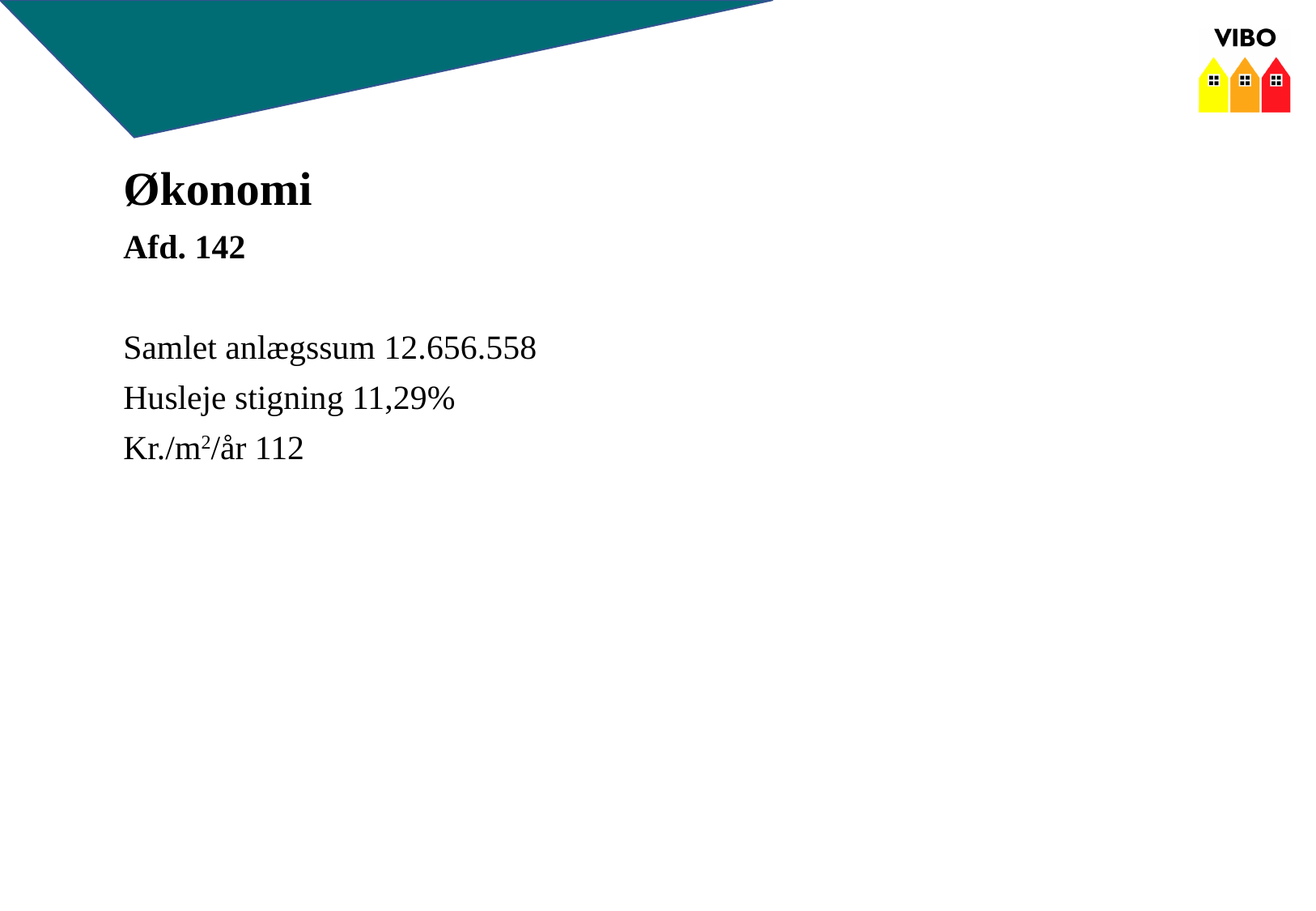

#
Økonomi
Afd. 142

Samlet anlægssum 12.656.558
Husleje stigning 11,29%
Kr./m2/år 112